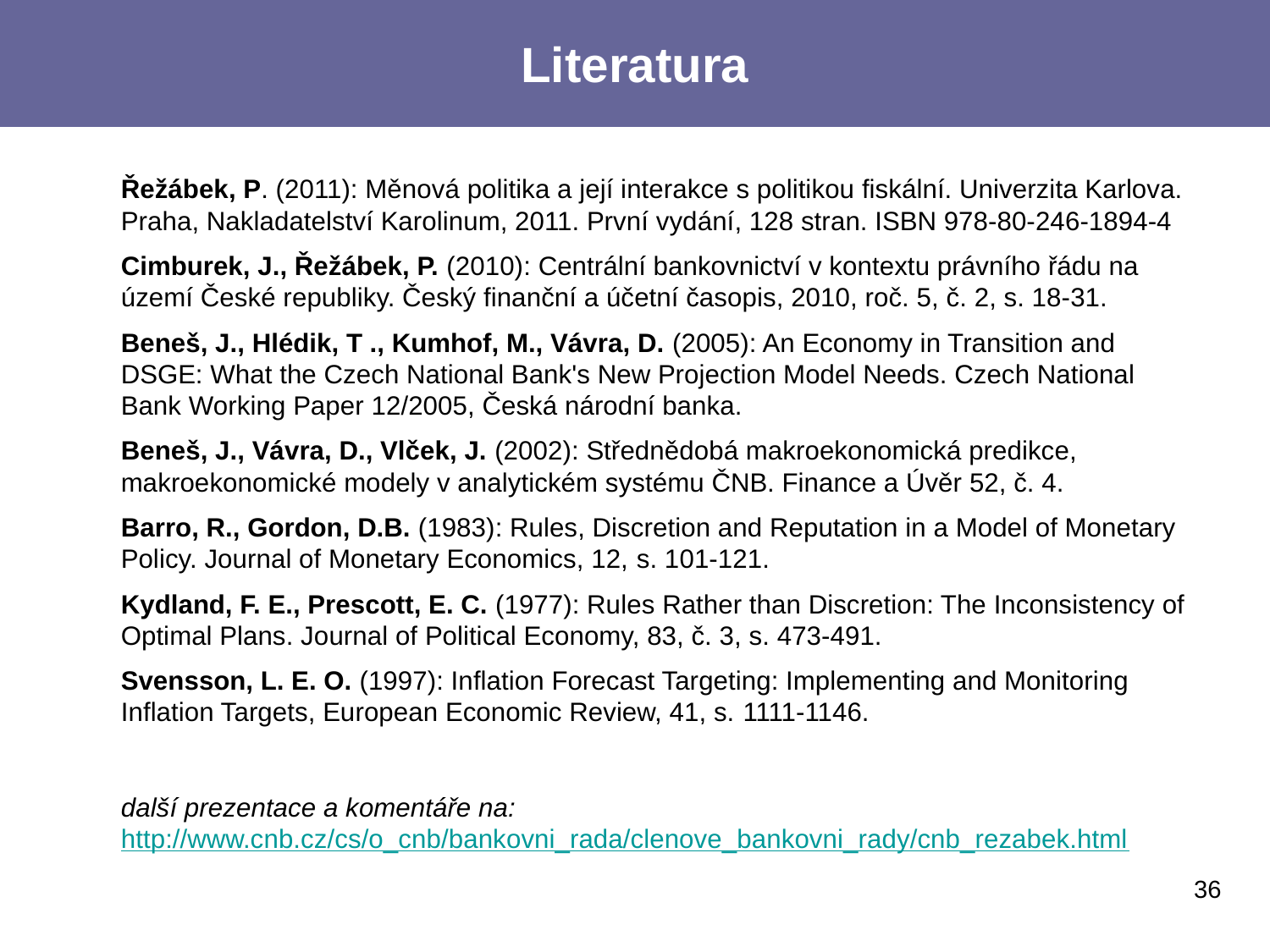

# Literatura

Řežábek, P. (2011): Měnová politika a její interakce s politikou fiskální. Univerzita Karlova. Praha, Nakladatelství Karolinum, 2011. První vydání, 128 stran. ISBN 978-80-246-1894-4
Cimburek, J., Řežábek, P. (2010): Centrální bankovnictví v kontextu právního řádu na území České republiky. Český finanční a účetní časopis, 2010, roč. 5, č. 2, s. 18-31.
Beneš, J., Hlédik, T ., Kumhof, M., Vávra, D. (2005): An Economy in Transition and DSGE: What the Czech National Bank's New Projection Model Needs. Czech National Bank Working Paper 12/2005, Česká národní banka.
Beneš, J., Vávra, D., Vlček, J. (2002): Střednědobá makroekonomická predikce, makroekonomické modely v analytickém systému ČNB. Finance a Úvěr 52, č. 4.
Barro, R., Gordon, D.B. (1983): Rules, Discretion and Reputation in a Model of Monetary Policy. Journal of Monetary Economics, 12, s. 101-121.
Kydland, F. E., Prescott, E. C. (1977): Rules Rather than Discretion: The Inconsistency of Optimal Plans. Journal of Political Economy, 83, č. 3, s. 473-491.
Svensson, L. E. O. (1997): Inflation Forecast Targeting: Implementing and Monitoring Inflation Targets, European Economic Review, 41, s. 1111-1146.

další prezentace a komentáře na: http://www.cnb.cz/cs/o_cnb/bankovni_rada/clenove_bankovni_rady/cnb_rezabek.html

36